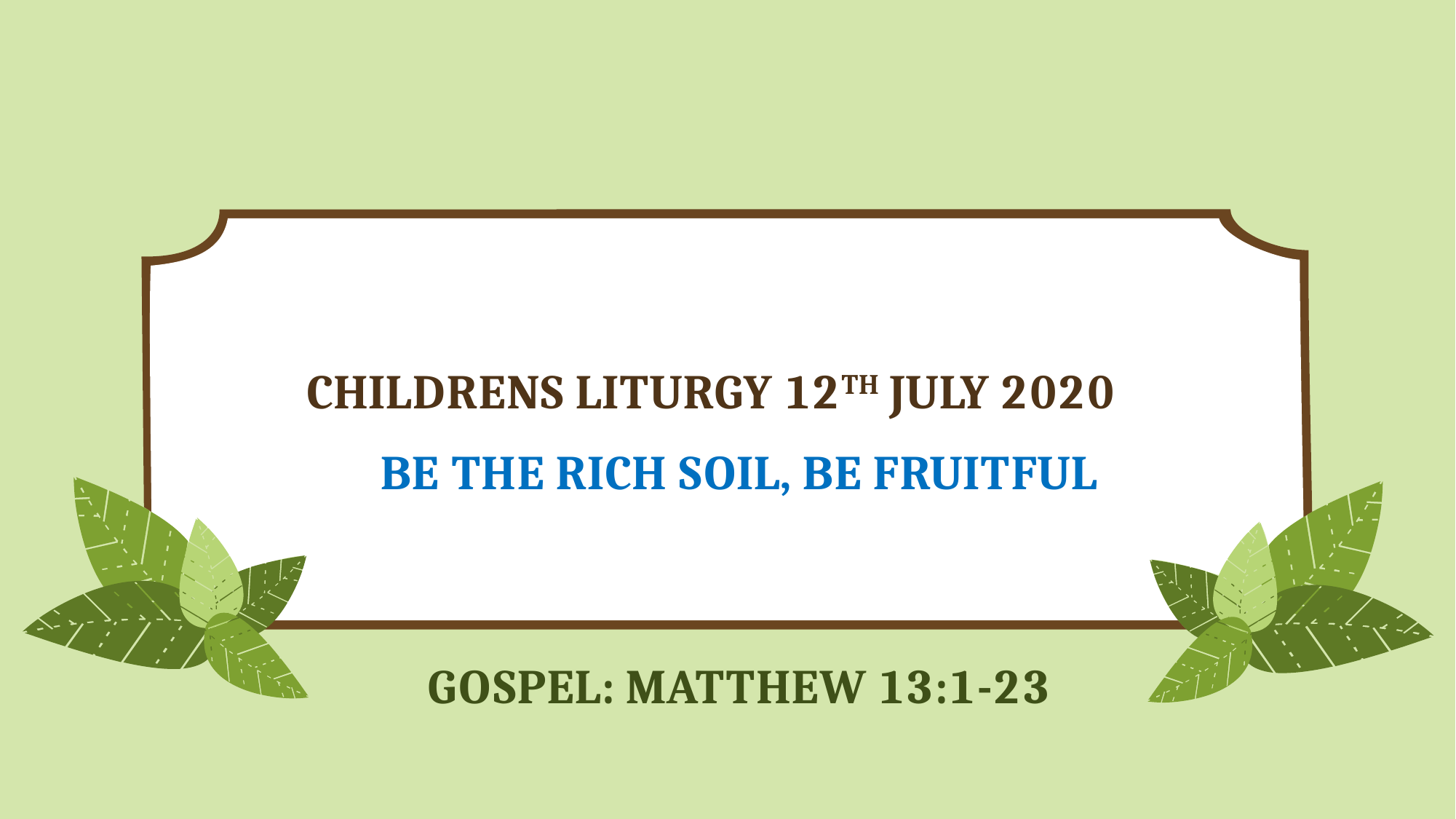

# CHILDRENS LITURGY 12TH JULY 2020
BE THE RICH SOIL, BE FRUITFUL

GOSPEL: MATTHEW 13:1-23